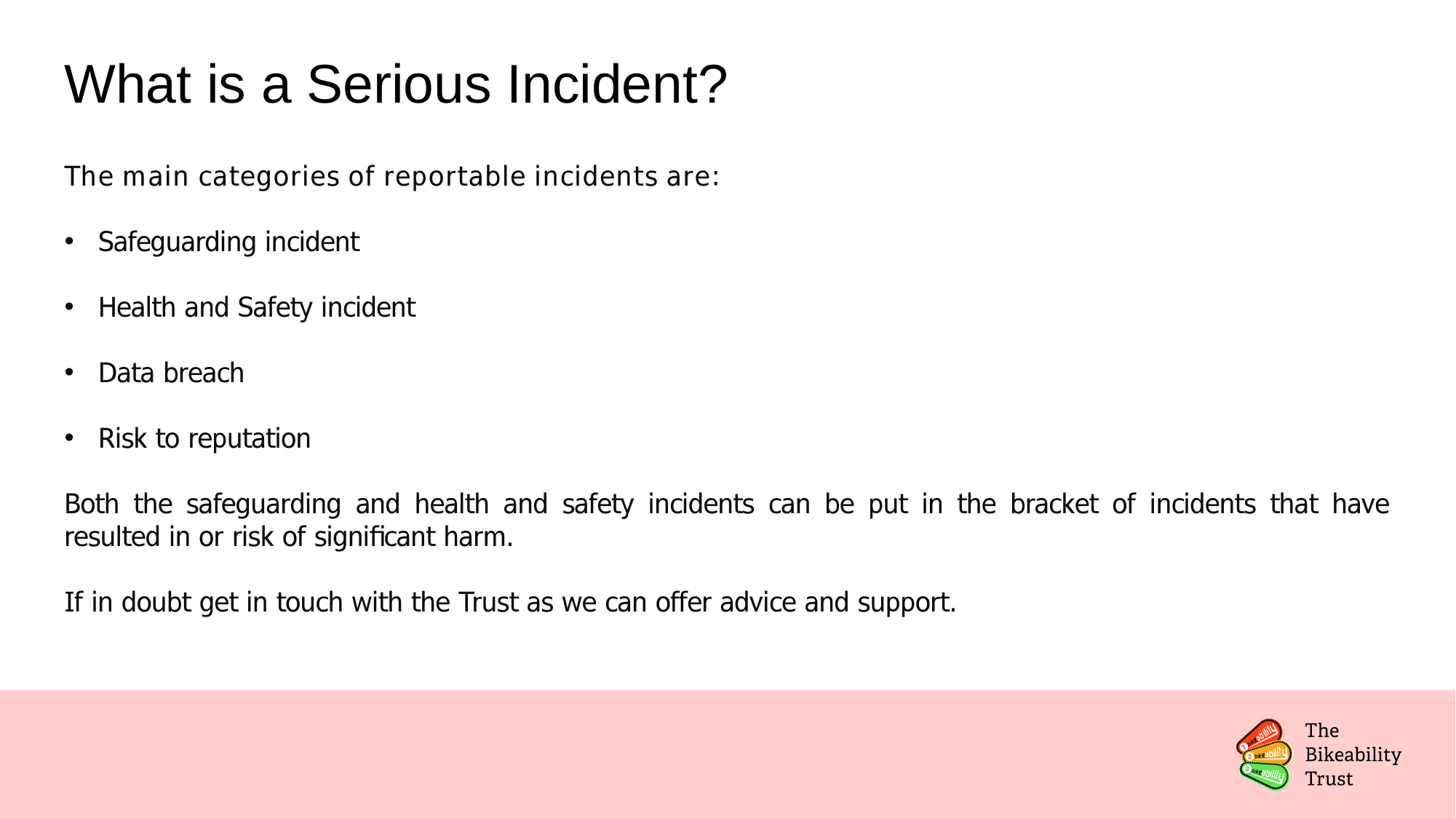

# What is a Serious Incident?
The main categories of reportable incidents are:

Safeguarding incident

Health and Safety incident

Data breach

Risk to reputation

Both the safeguarding and health and safety incidents can be put in the bracket of incidents that have resulted in or risk of significant harm.

If in doubt get in touch with the Trust as we can offer advice and support.